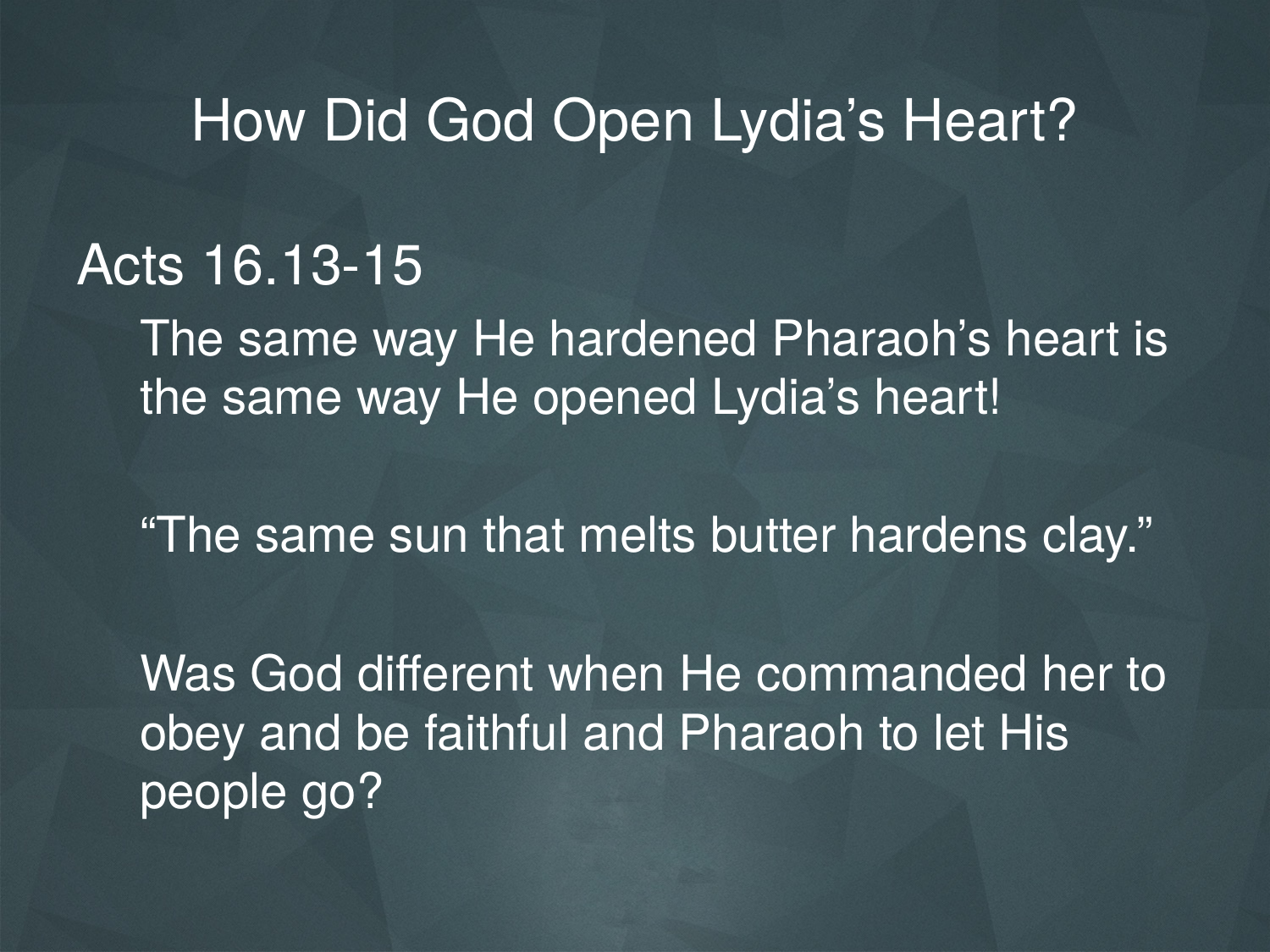

# How Did God Open Lydia’s Heart?
Acts 16.13-15
The same way He hardened Pharaoh’s heart is the same way He opened Lydia’s heart!

“The same sun that melts butter hardens clay.”

Was God different when He commanded her to obey and be faithful and Pharaoh to let His people go?